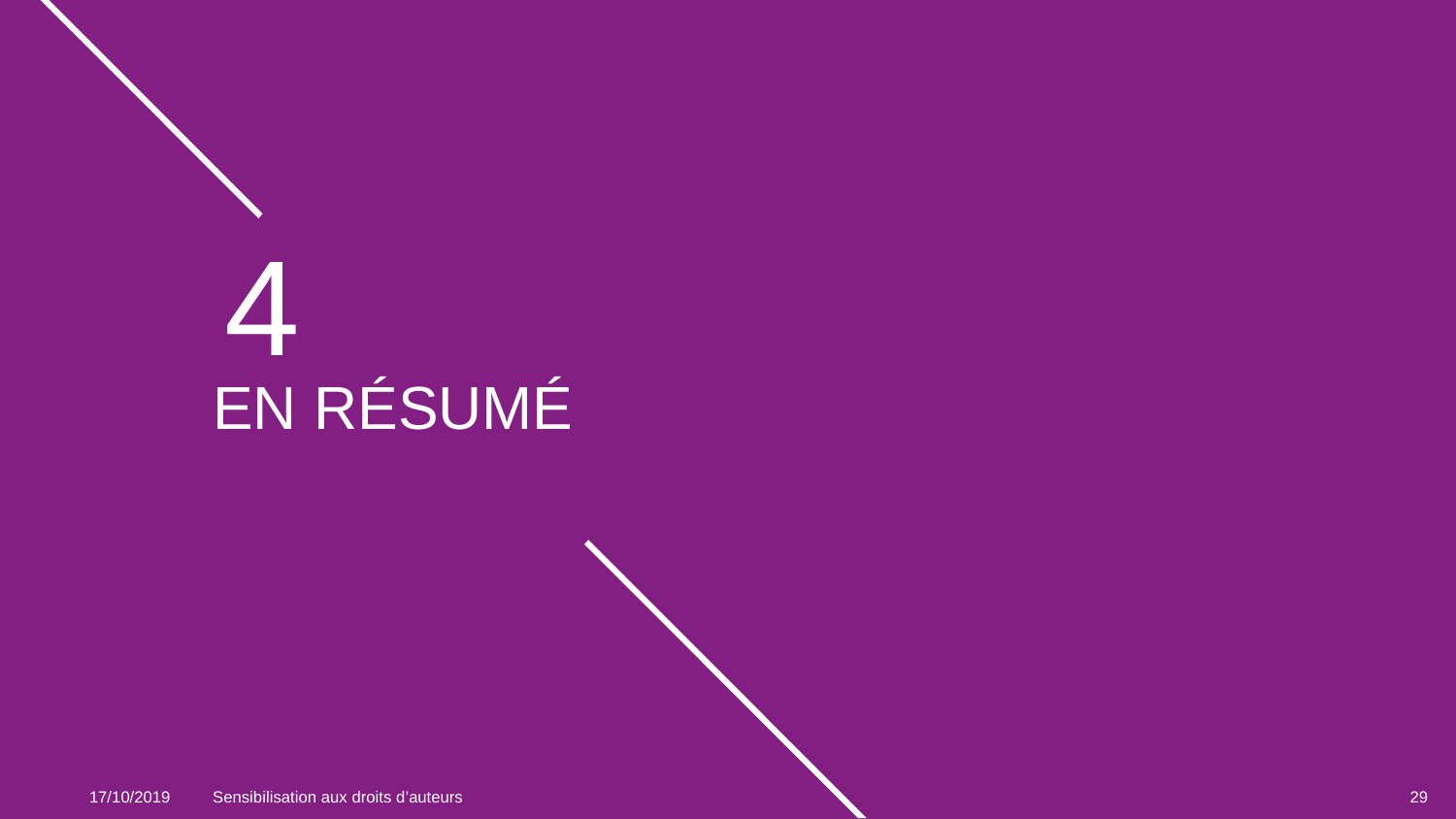

4
# En réSUMé
17/10/2019
Sensibilisation aux droits d’auteurs
29